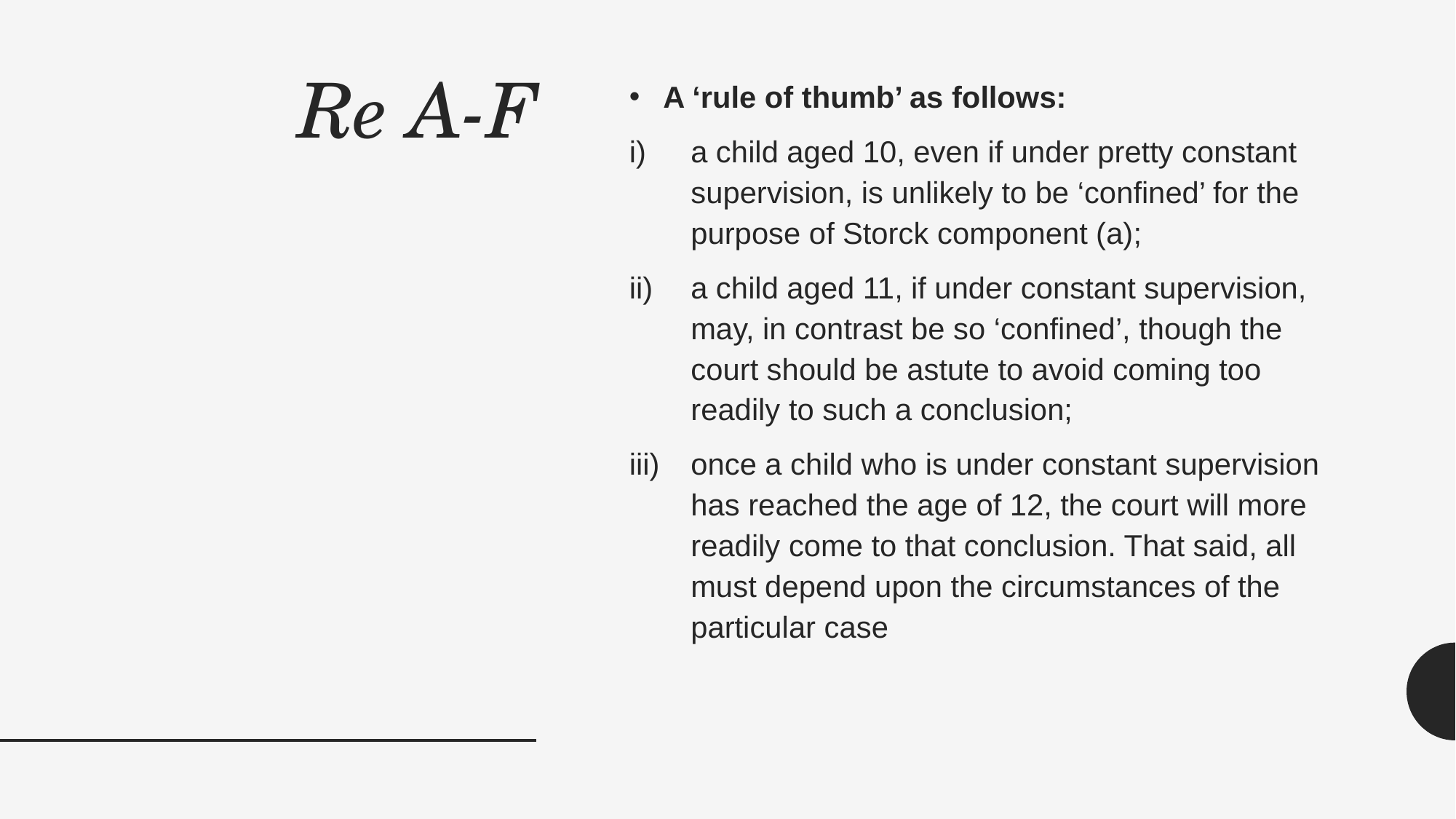

# Re A-F
A ‘rule of thumb’ as follows:
a child aged 10, even if under pretty constant supervision, is unlikely to be ‘confined’ for the purpose of Storck component (a);
a child aged 11, if under constant supervision, may, in contrast be so ‘confined’, though the court should be astute to avoid coming too readily to such a conclusion;
once a child who is under constant supervision has reached the age of 12, the court will more readily come to that conclusion. That said, all must depend upon the circumstances of the particular case